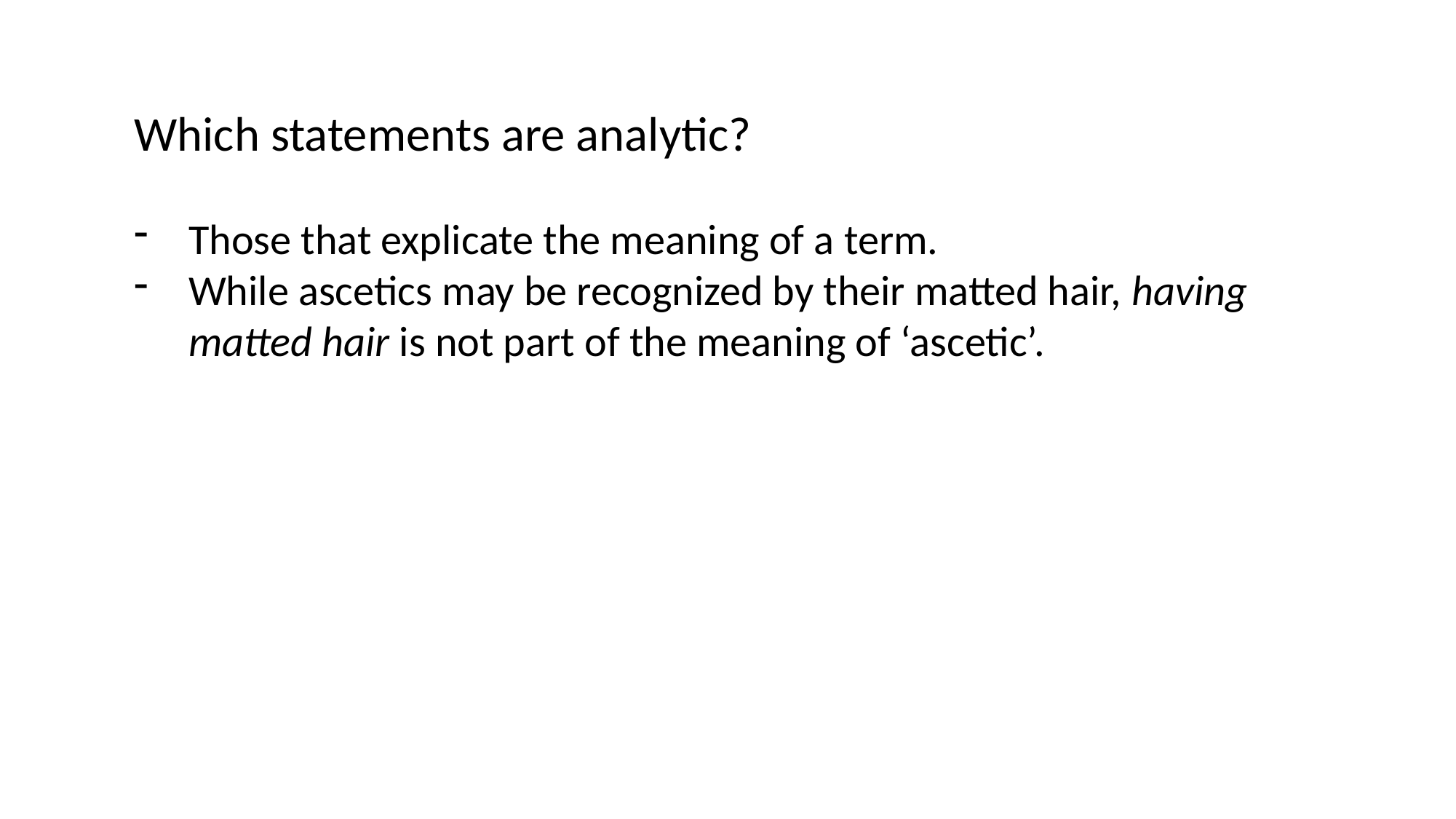

Which statements are analytic?

Those that explicate the meaning of a term.
While ascetics may be recognized by their matted hair, having matted hair is not part of the meaning of ‘ascetic’.